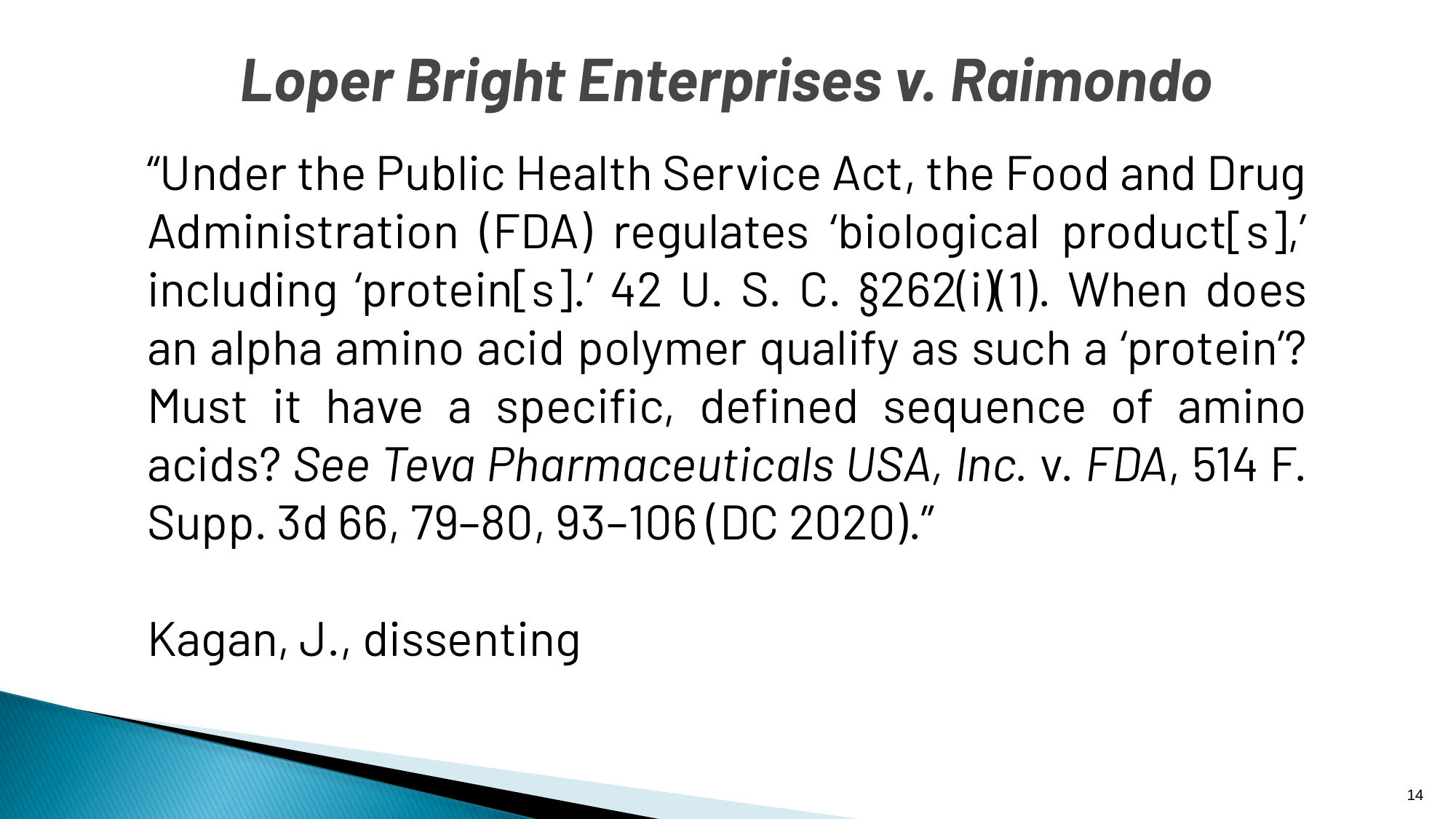

# Loper Bright Enterprises v. Raimondo
“Under the Public Health Service Act, the Food and Drug Administration (FDA) regulates ‘biological product[s],’ including ‘protein[s].’ 42 U. S. C. §262(i)(1). When does an alpha amino acid polymer qualify as such a ‘protein’? Must it have a specific, defined sequence of amino acids? See Teva Pharmaceuticals USA, Inc. v. FDA, 514 F. Supp. 3d 66, 79–80, 93–106 (DC 2020).”

Kagan, J., dissenting

14